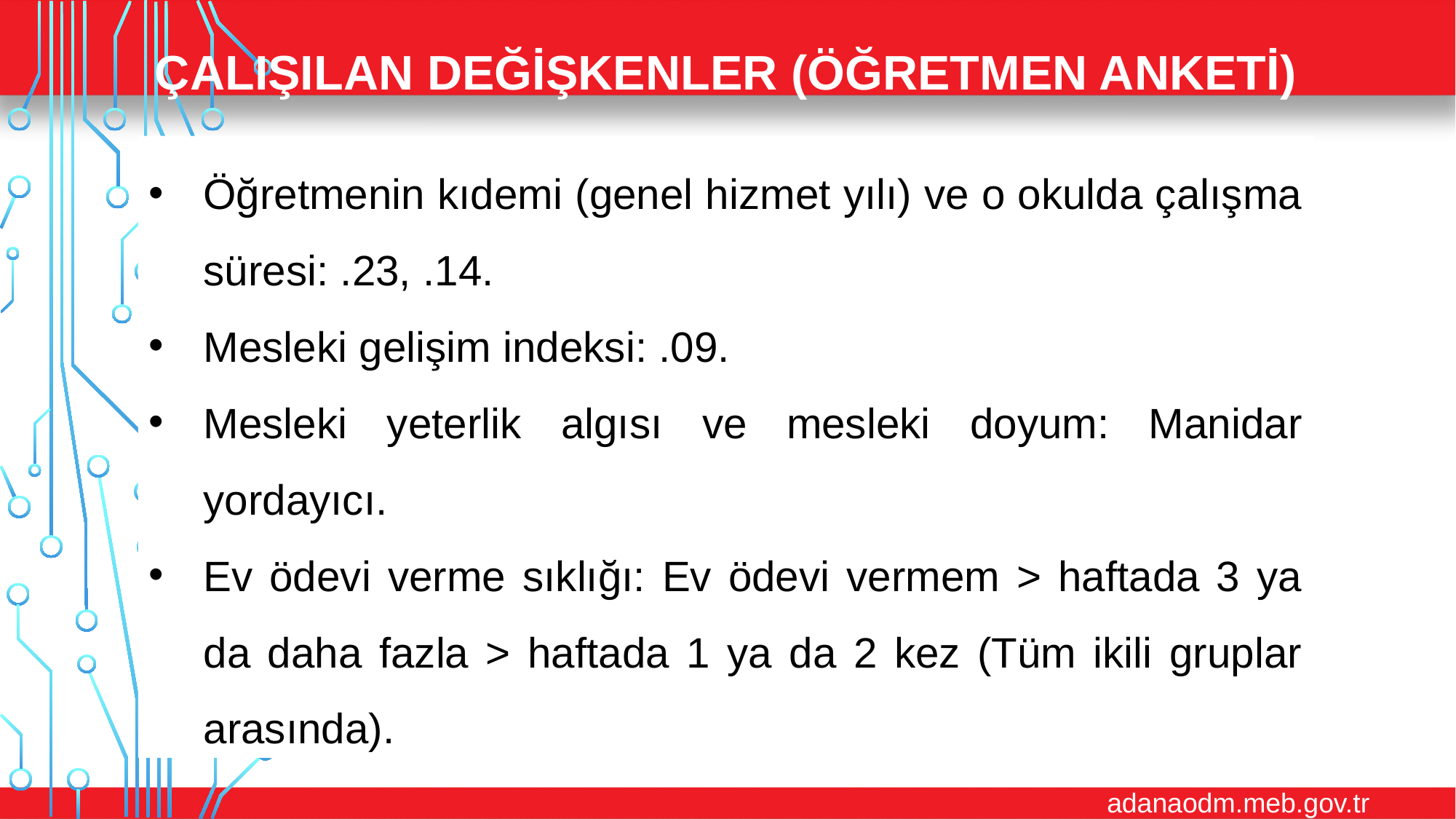

# Çalışılan Değişkenler (Öğretmen Anketi)
Öğretmenin kıdemi (genel hizmet yılı) ve o okulda çalışma süresi: .23, .14.
Mesleki gelişim indeksi: .09.
Mesleki yeterlik algısı ve mesleki doyum: Manidar yordayıcı.
Ev ödevi verme sıklığı: Ev ödevi vermem > haftada 3 ya da daha fazla > haftada 1 ya da 2 kez (Tüm ikili gruplar arasında).
adanaodm.meb.gov.tr